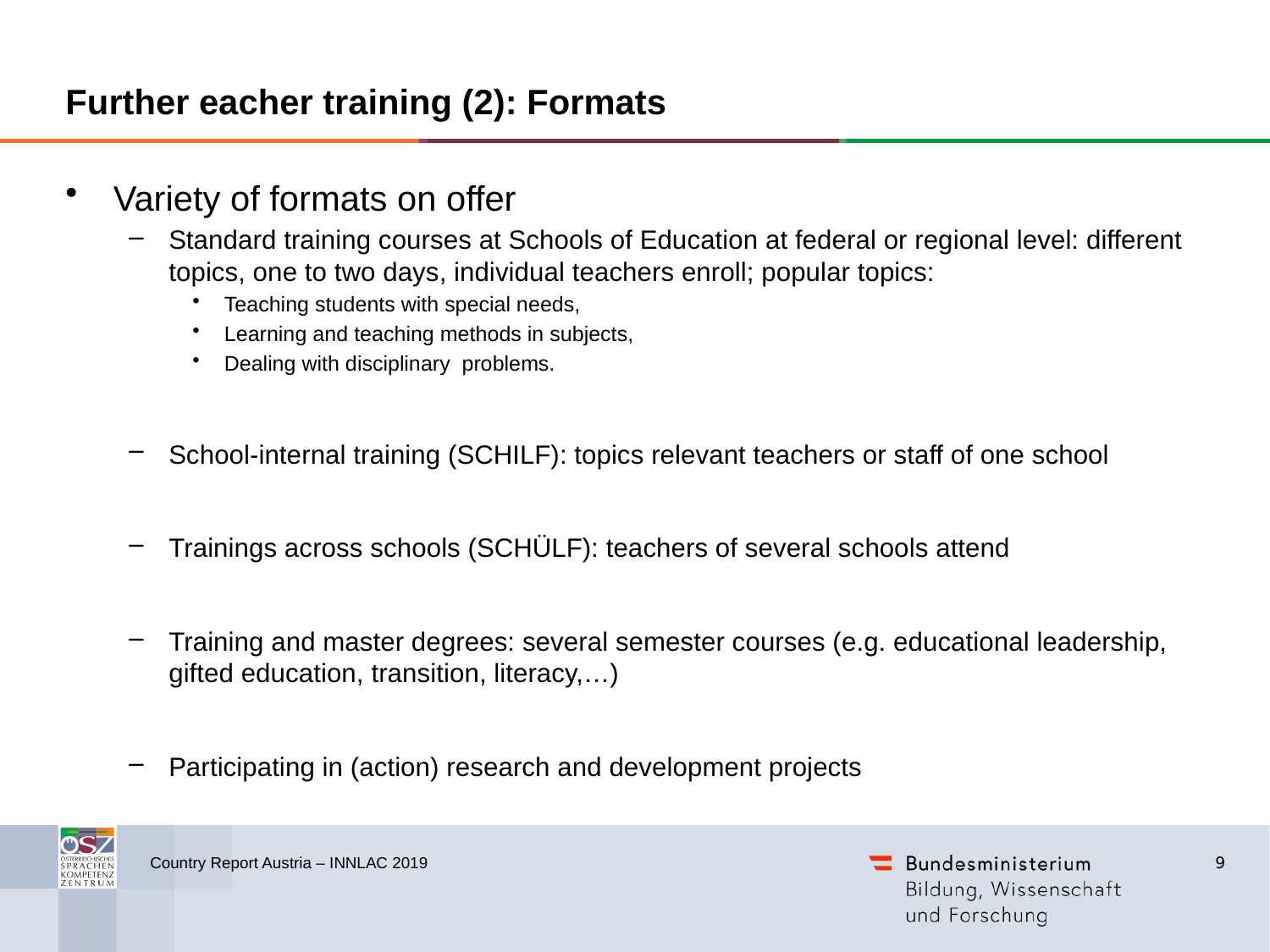

# Further eacher training (2): Formats
Variety of formats on offer
Standard training courses at Schools of Education at federal or regional level: different topics, one to two days, individual teachers enroll; popular topics:
Teaching students with special needs,
Learning and teaching methods in subjects,
Dealing with disciplinary  problems.

School-internal training (SCHILF): topics relevant teachers or staff of one school

Trainings across schools (SCHÜLF): teachers of several schools attend

Training and master degrees: several semester courses (e.g. educational leadership, gifted education, transition, literacy,…)

Participating in (action) research and development projects

9